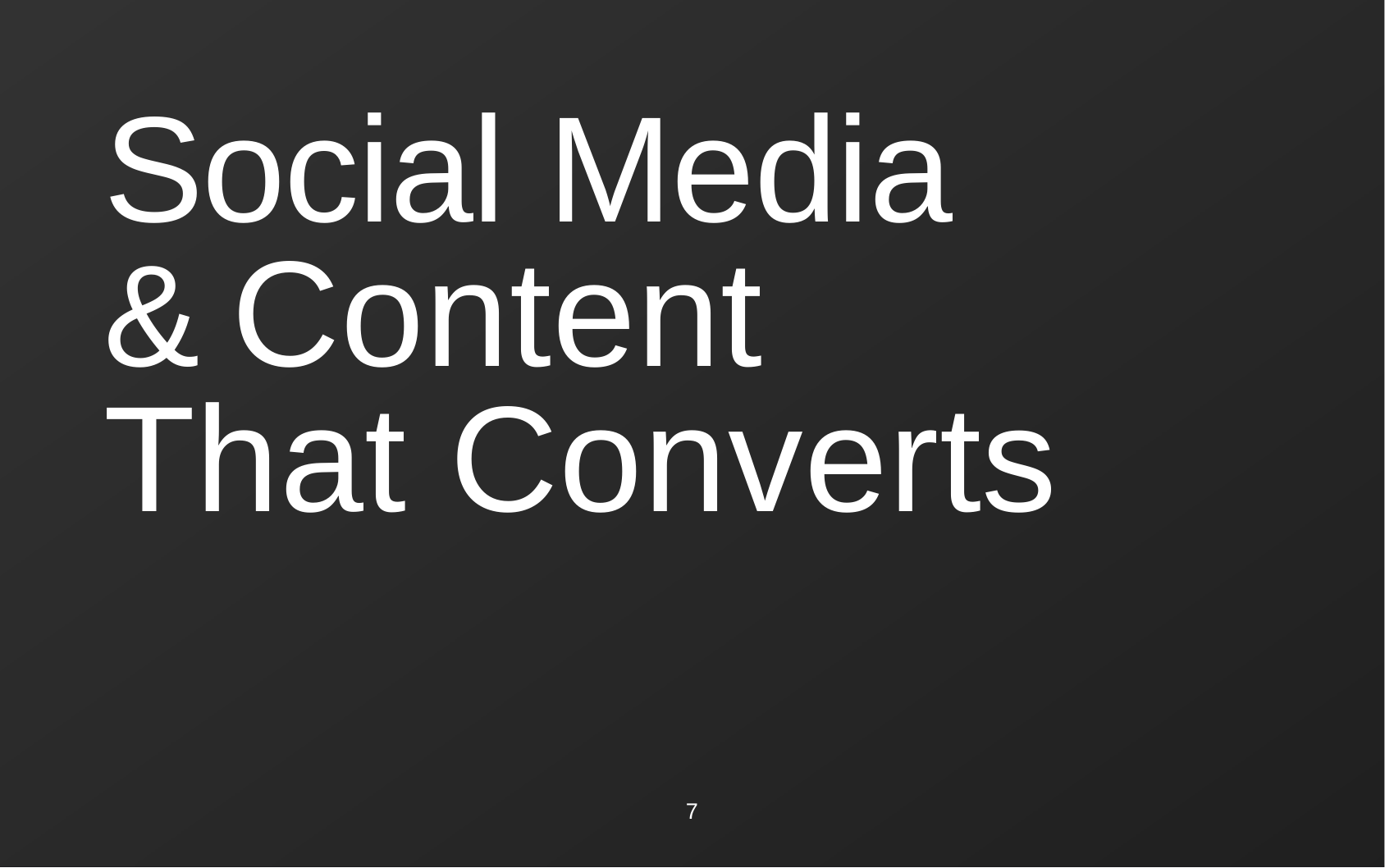

Social Media & Content That Converts
7